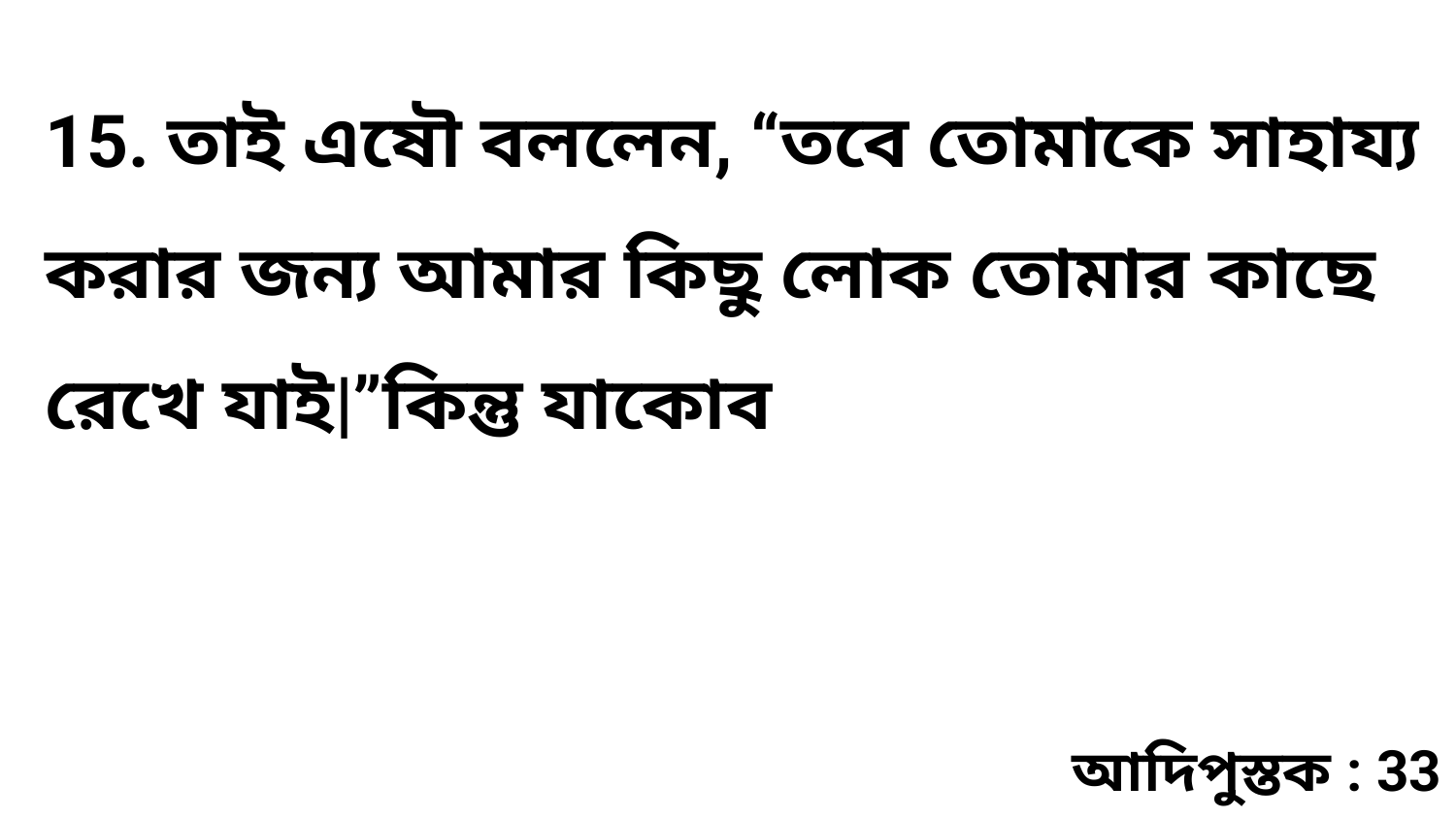

15. তাই এষৌ বললেন, “তবে তোমাকে সাহায্য করার জন্য আমার কিছু লোক তোমার কাছে রেখে যাই|”কিন্তু যাকোব
আদিপুস্তক : 33